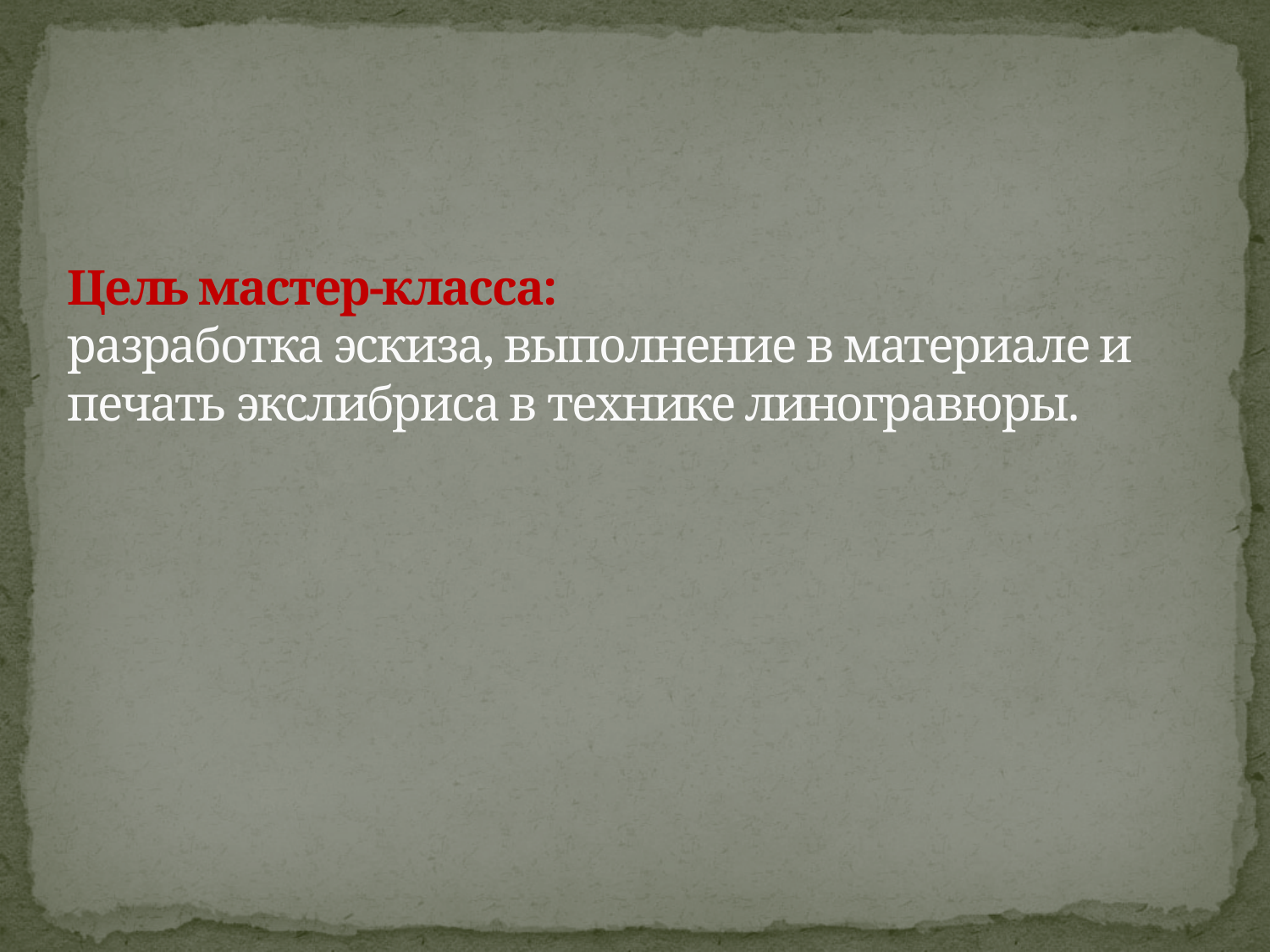

# Цель мастер-класса: разработка эскиза, выполнение в материале и печать экслибриса в технике линогравюры.